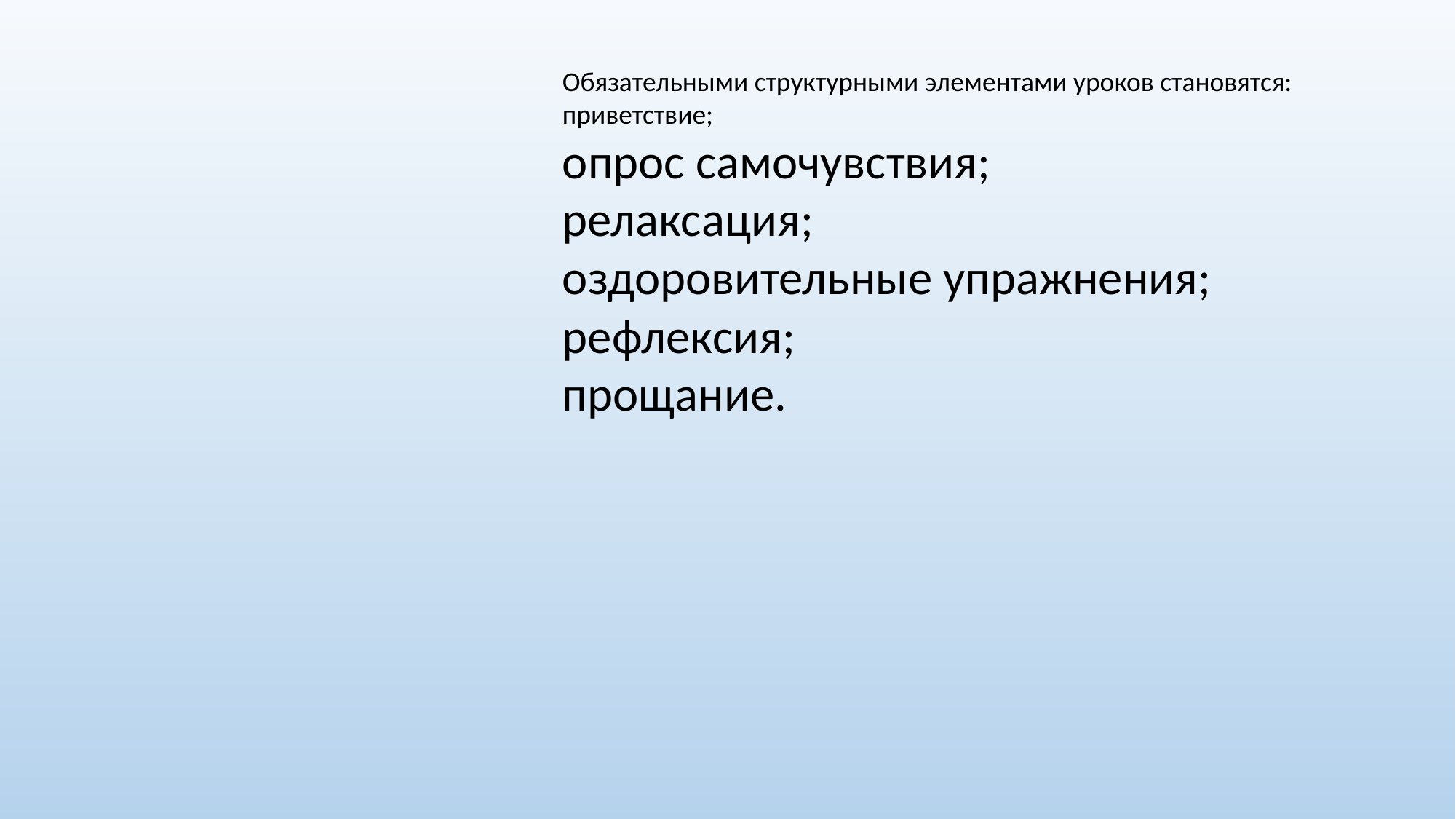

Обязательными структурными элементами уроков становятся: приветствие;
опрос самочувствия;
релаксация;
оздоровительные упражнения;
рефлексия;
прощание.